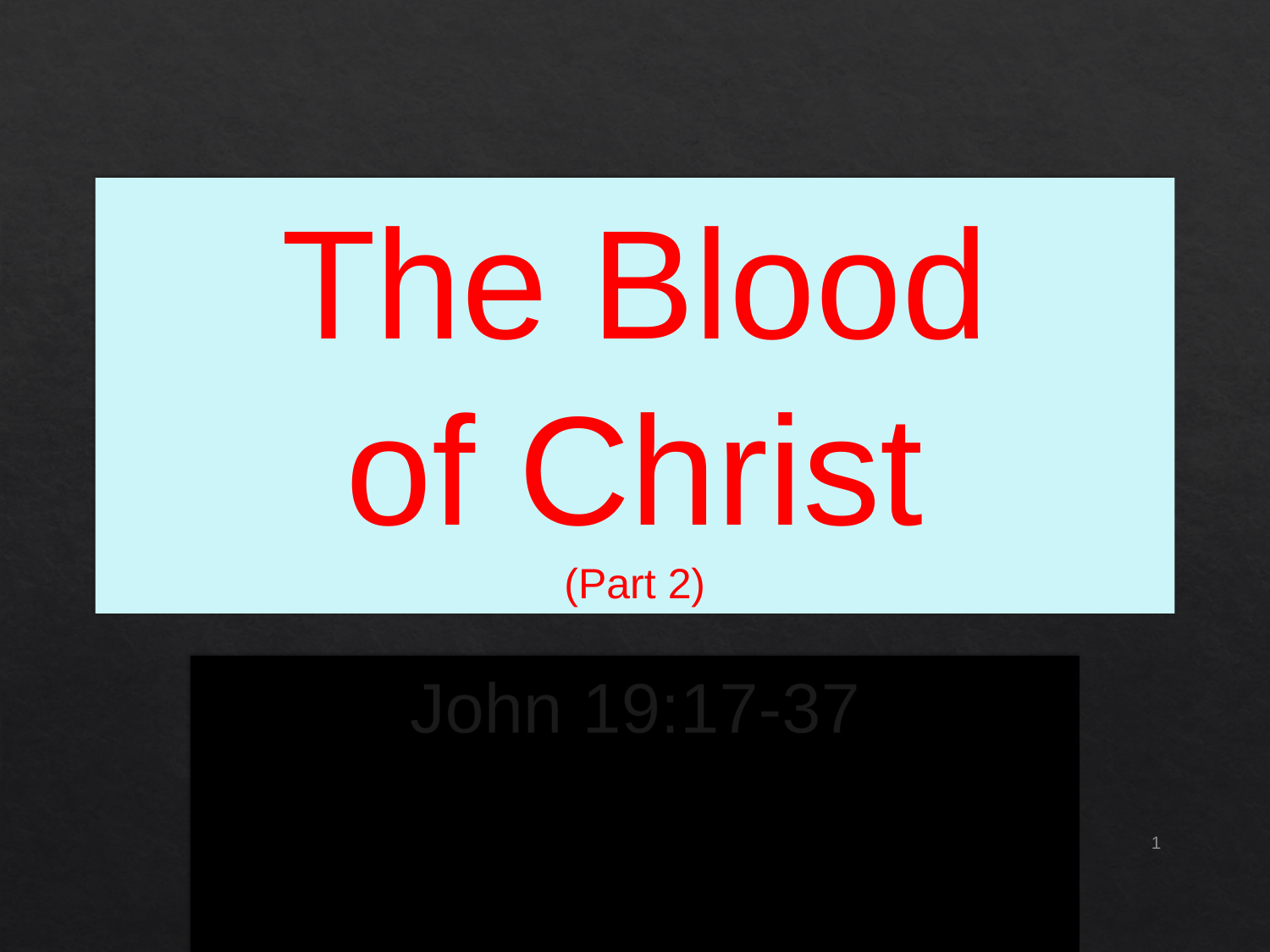

# The Blood of Christ (Part 2)
John 19:17-37
1